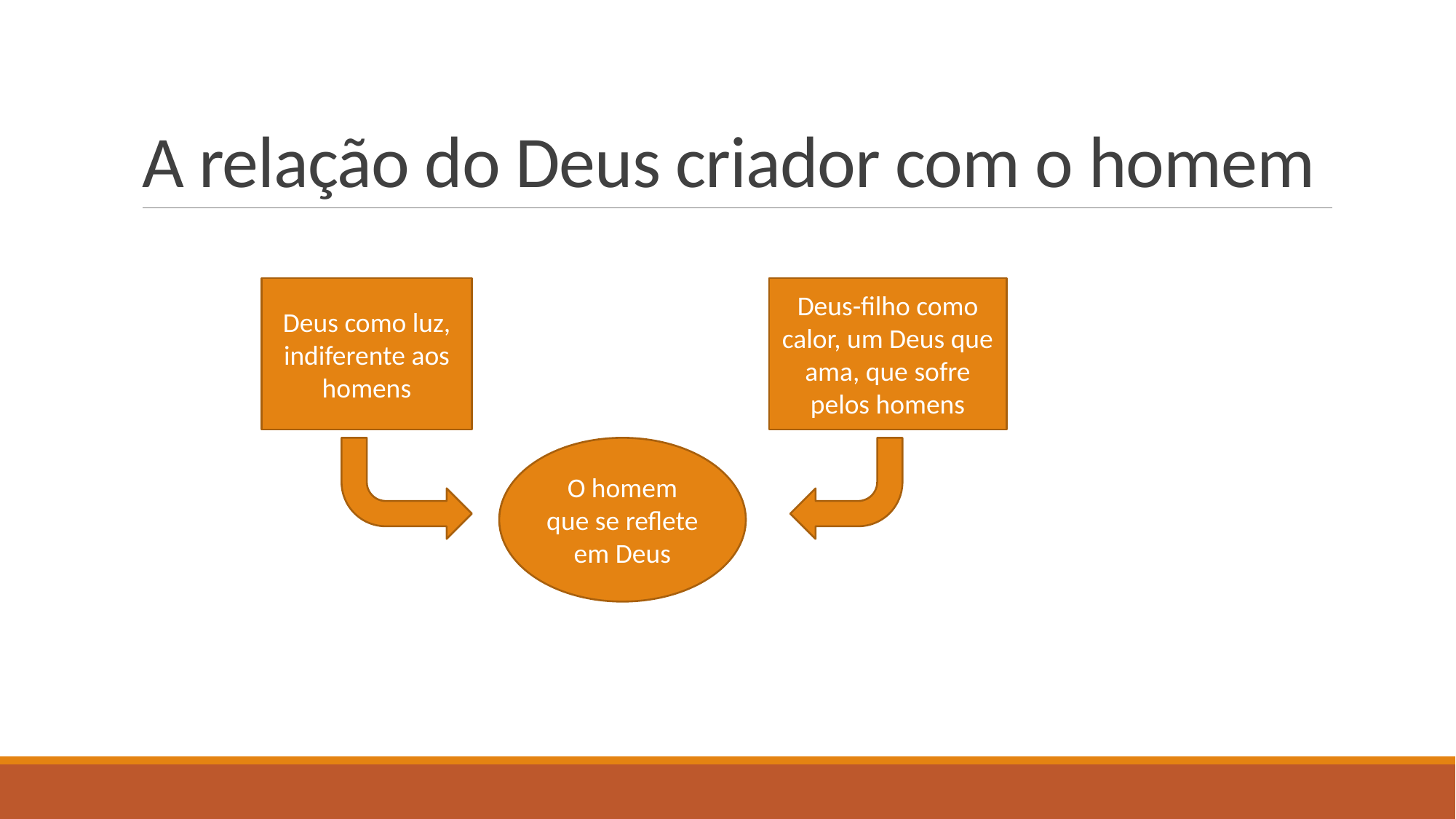

# A relação do Deus criador com o homem
Deus como luz, indiferente aos homens
Deus-filho como calor, um Deus que ama, que sofre pelos homens

O homem que se reflete em Deus